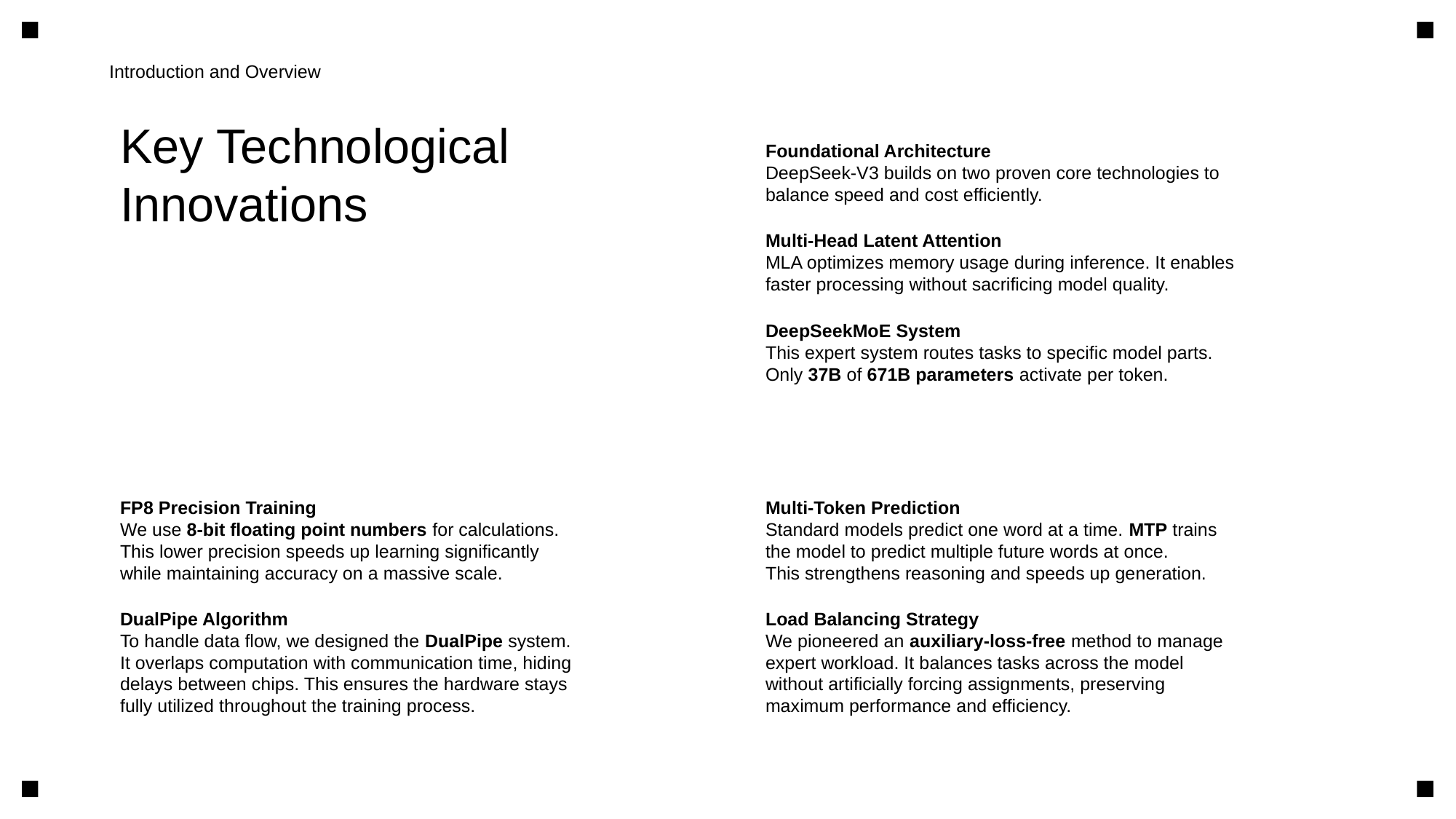

Introduction and Overview
Key Technological Innovations
Foundational Architecture
DeepSeek-V3 builds on two proven core technologies to
balance speed and cost efficiently.
Multi-Head Latent Attention
MLA optimizes memory usage during inference. It enables
faster processing without sacrificing model quality.
DeepSeekMoE System
This expert system routes tasks to specific model parts.
Only 37B of 671B parameters activate per token.
FP8 Precision Training
We use 8-bit floating point numbers for calculations.
This lower precision speeds up learning significantly
while maintaining accuracy on a massive scale.
DualPipe Algorithm
To handle data flow, we designed the DualPipe system.
It overlaps computation with communication time, hiding
delays between chips. This ensures the hardware stays
fully utilized throughout the training process.
Multi-Token Prediction
Standard models predict one word at a time. MTP trains
the model to predict multiple future words at once.
This strengthens reasoning and speeds up generation.
Load Balancing Strategy
We pioneered an auxiliary-loss-free method to manage
expert workload. It balances tasks across the model
without artificially forcing assignments, preserving
maximum performance and efficiency.